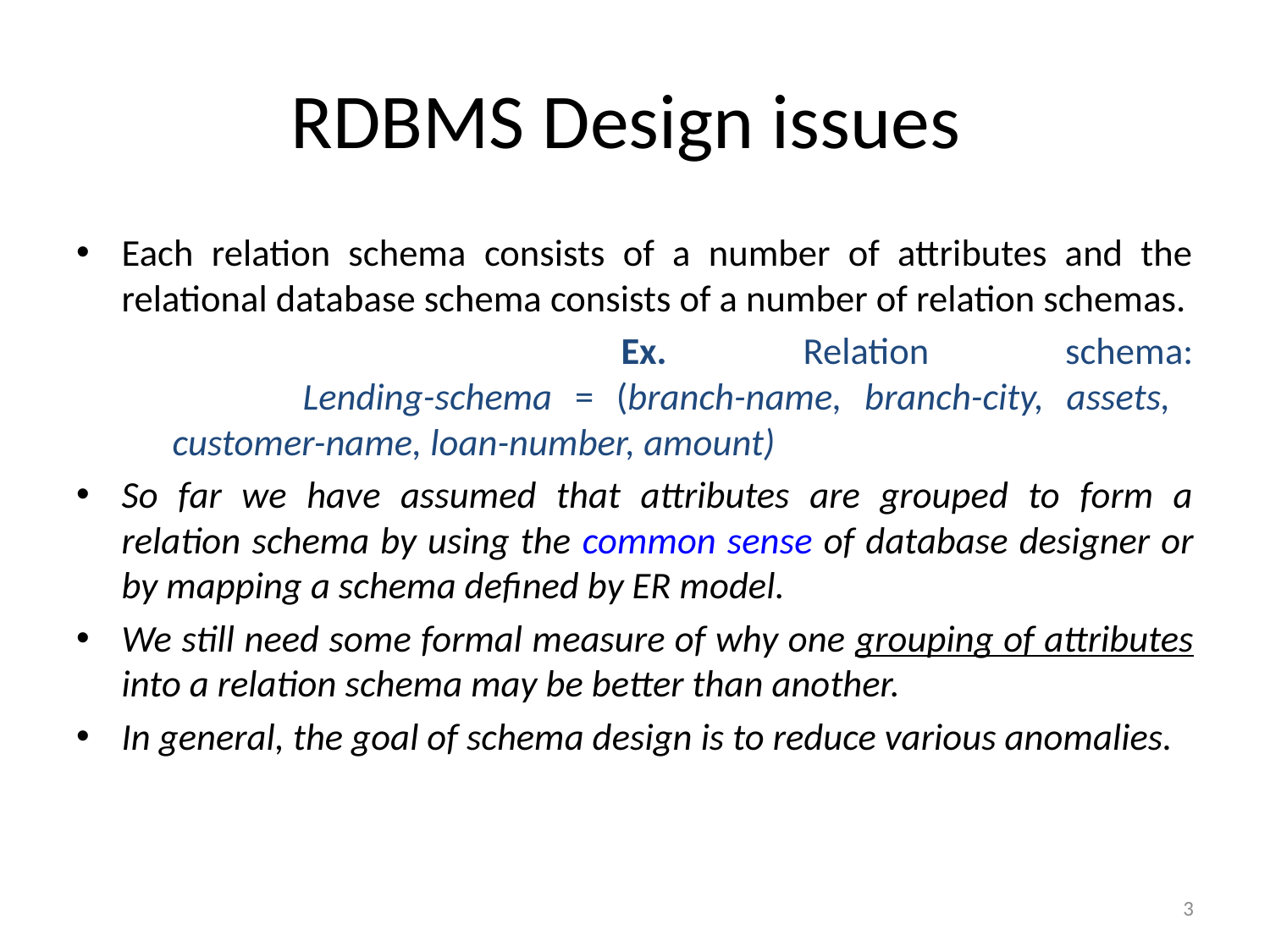

# RDBMS Design issues
Each relation schema consists of a number of attributes and the relational database schema consists of a number of relation schemas.
    Ex. Relation schema:
  	   Lending-schema = (branch-name, branch-city, assets,
		      customer-name, loan-number, amount)
So far we have assumed that attributes are grouped to form a relation schema by using the common sense of database designer or by mapping a schema defined by ER model.
We still need some formal measure of why one grouping of attributes into a relation schema may be better than another.
In general, the goal of schema design is to reduce various anomalies.

3